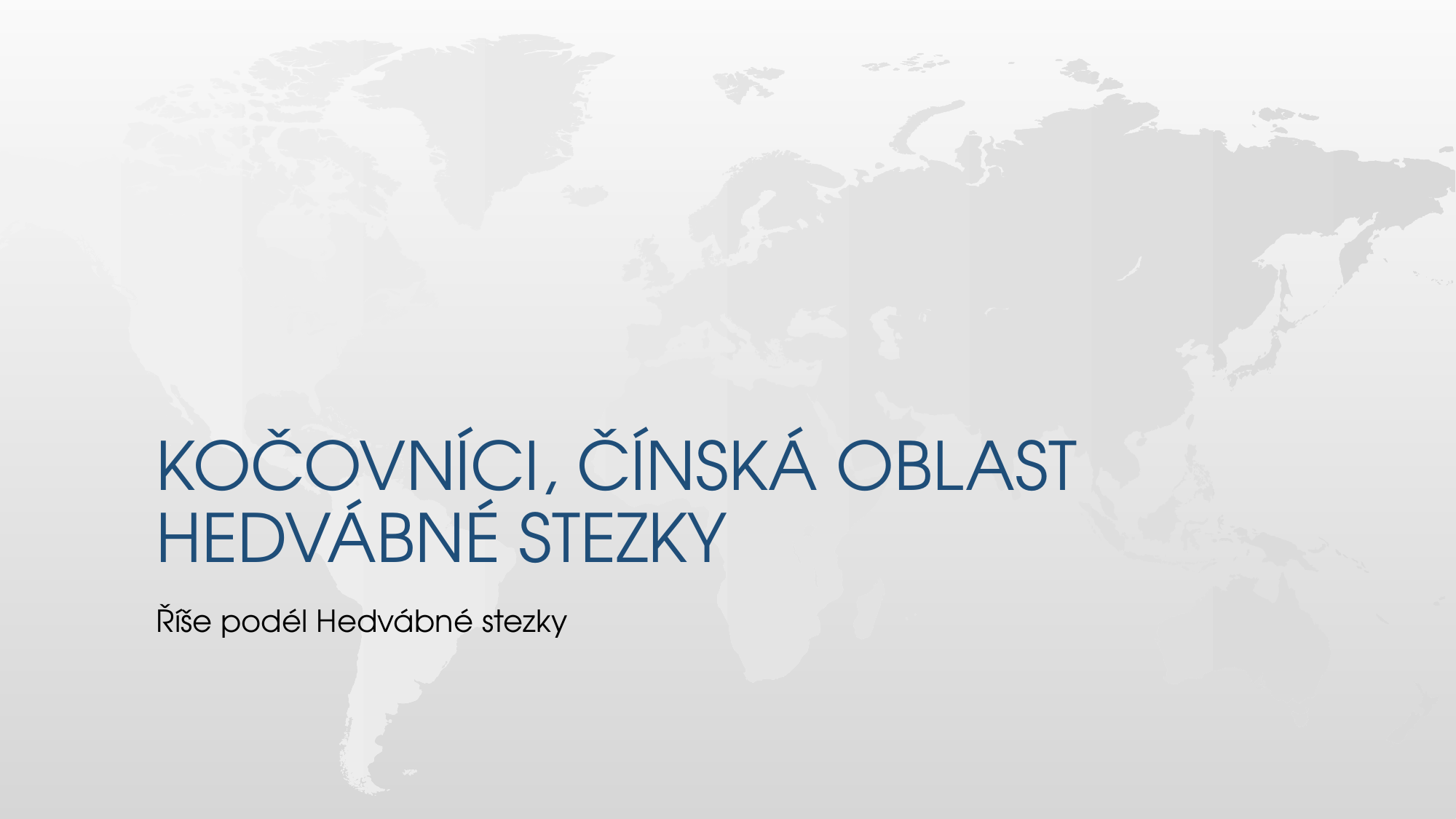

# Kočovníci, čínská oblast hedvábné stezky
Říše podél Hedvábné stezky